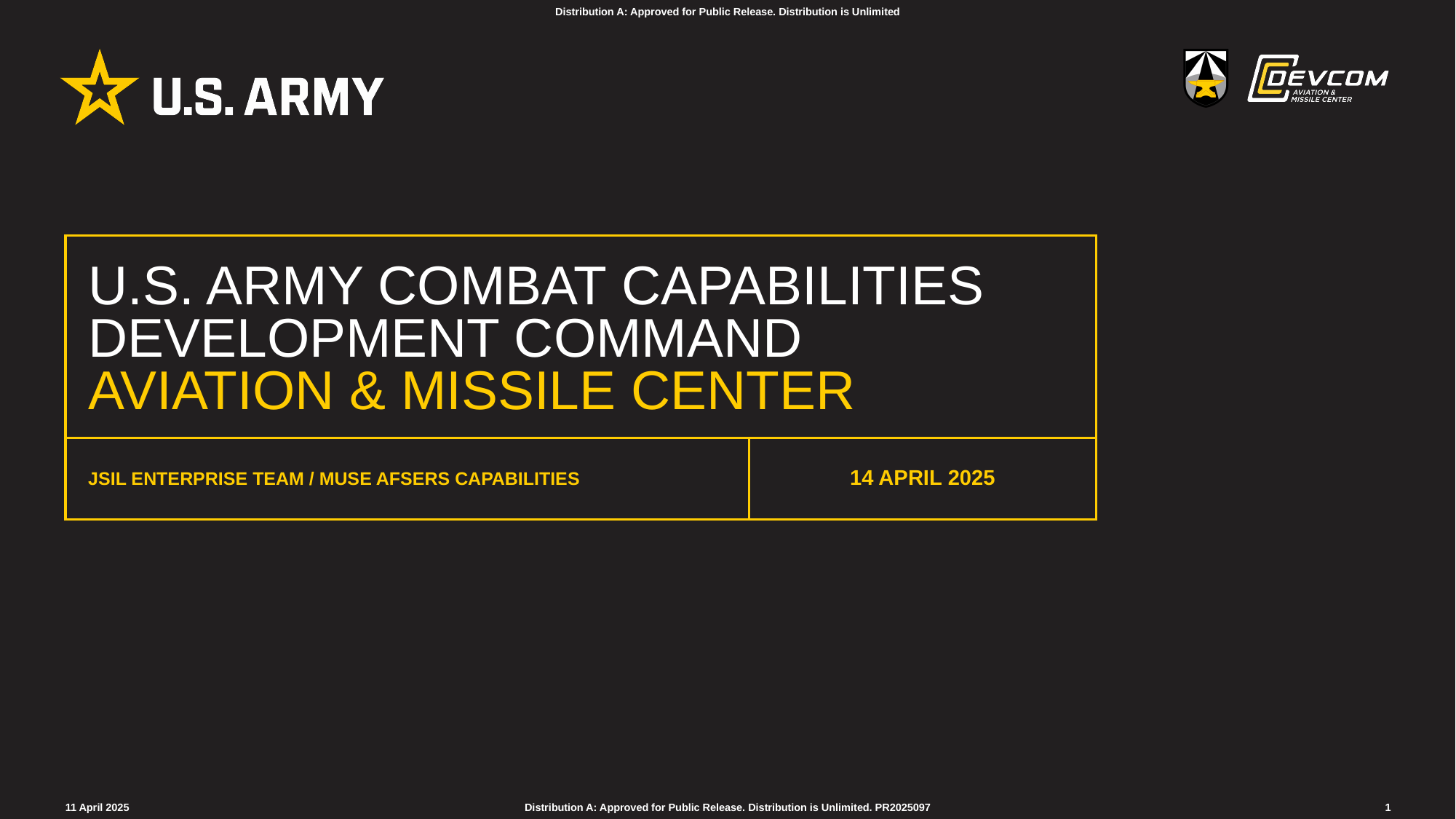

# U.S. ARMY COMBAT CAPABILITIES DEVELOPMENT COMMAND AVIATION & MISSILE CENTER
JSIL ENTERPRISE TEAM / MUSE AFSERS CAPABILITIES
14 april 2025
11 April 2025
1